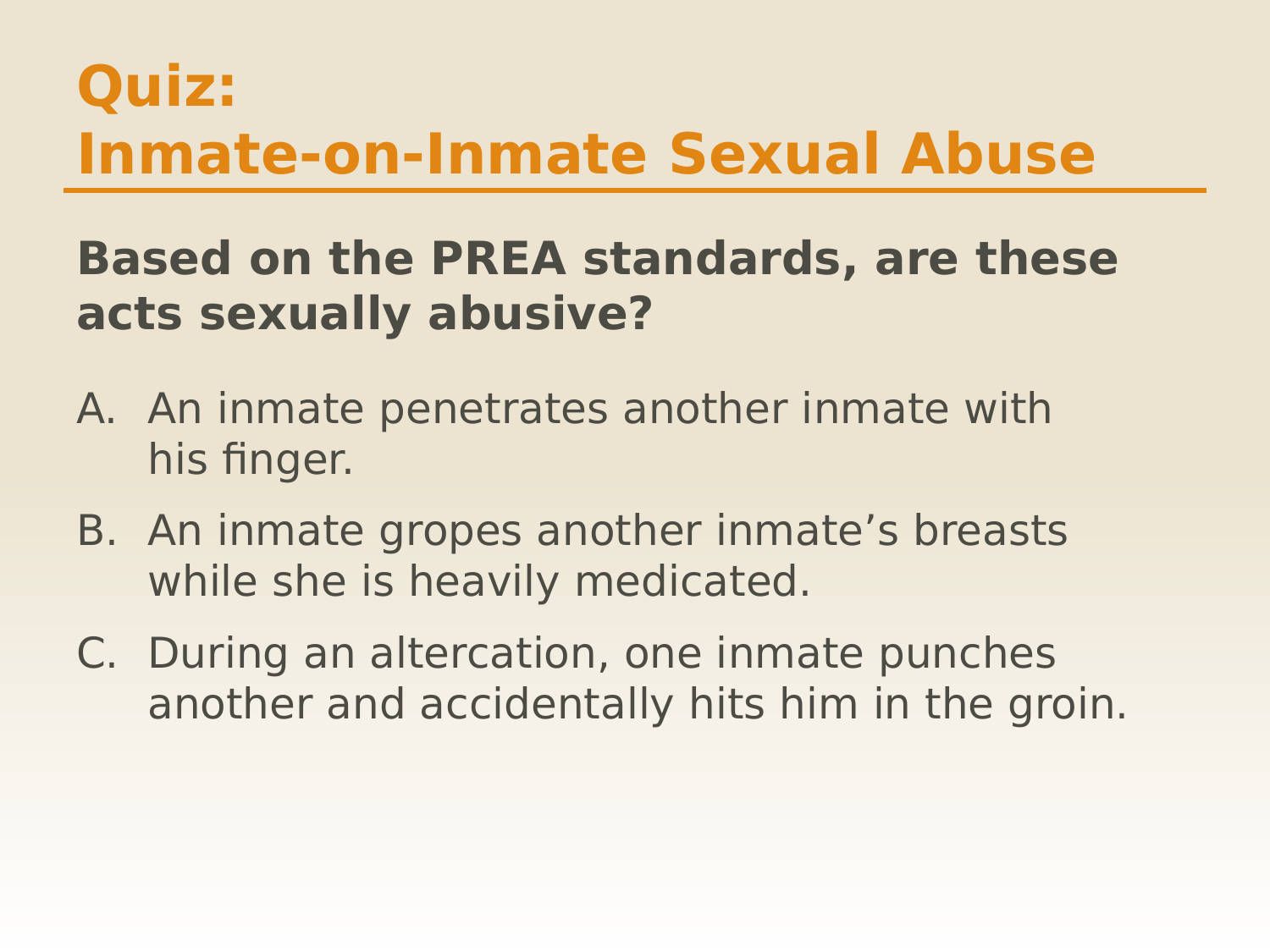

# Quiz: Inmate-on-Inmate Sexual Abuse
Based on the PREA standards, are these acts sexually abusive?
An inmate penetrates another inmate with
his finger.
An inmate gropes another inmate’s breasts while she is heavily medicated.
During an altercation, one inmate punches another and accidentally hits him in the groin.